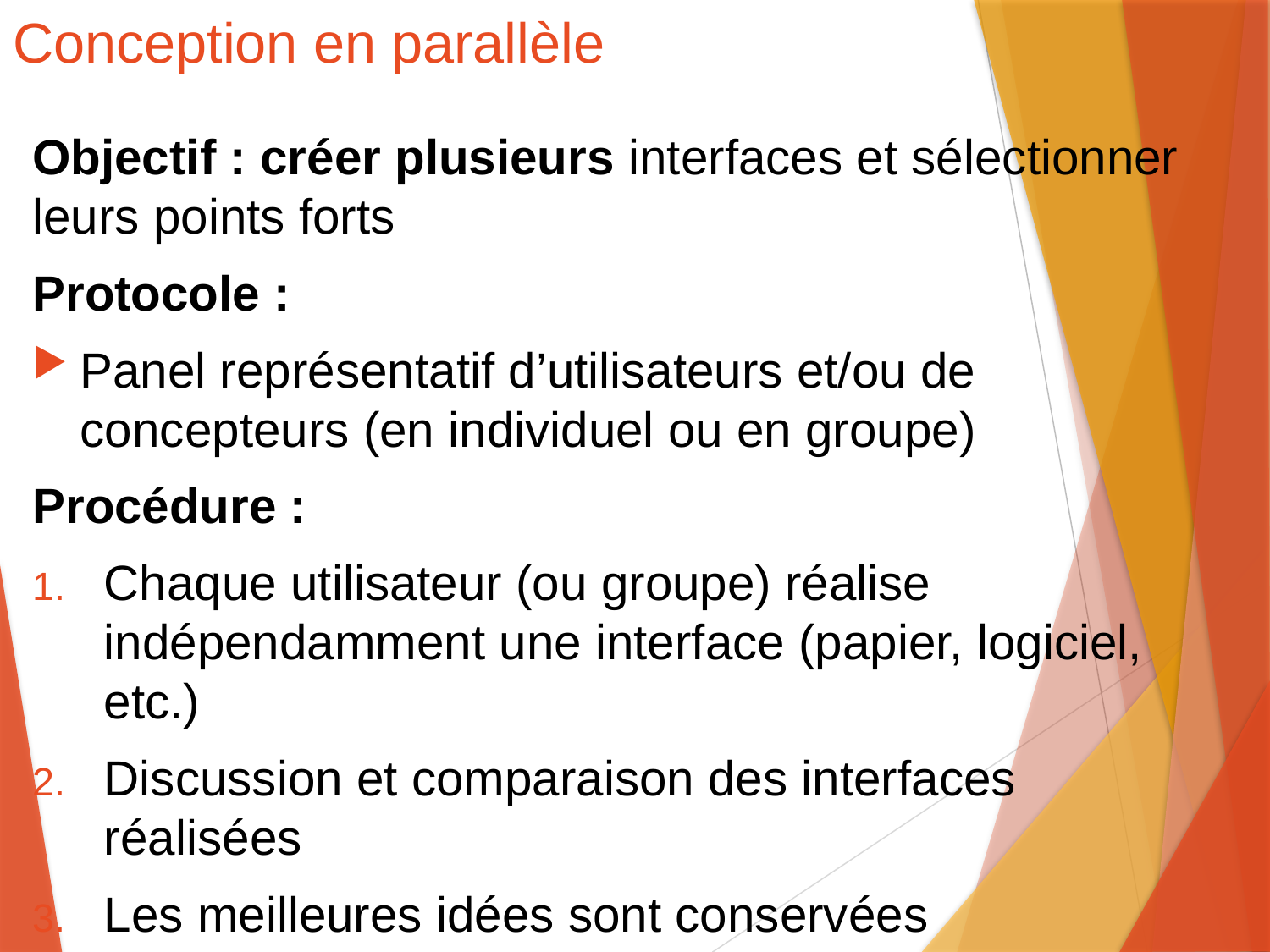

# Conception en parallèle
Objectif : créer plusieurs interfaces et sélectionner leurs points forts
Protocole :
Panel représentatif d’utilisateurs et/ou de concepteurs (en individuel ou en groupe)
Procédure :
Chaque utilisateur (ou groupe) réalise indépendamment une interface (papier, logiciel, etc.)
Discussion et comparaison des interfaces réalisées
Les meilleures idées sont conservées